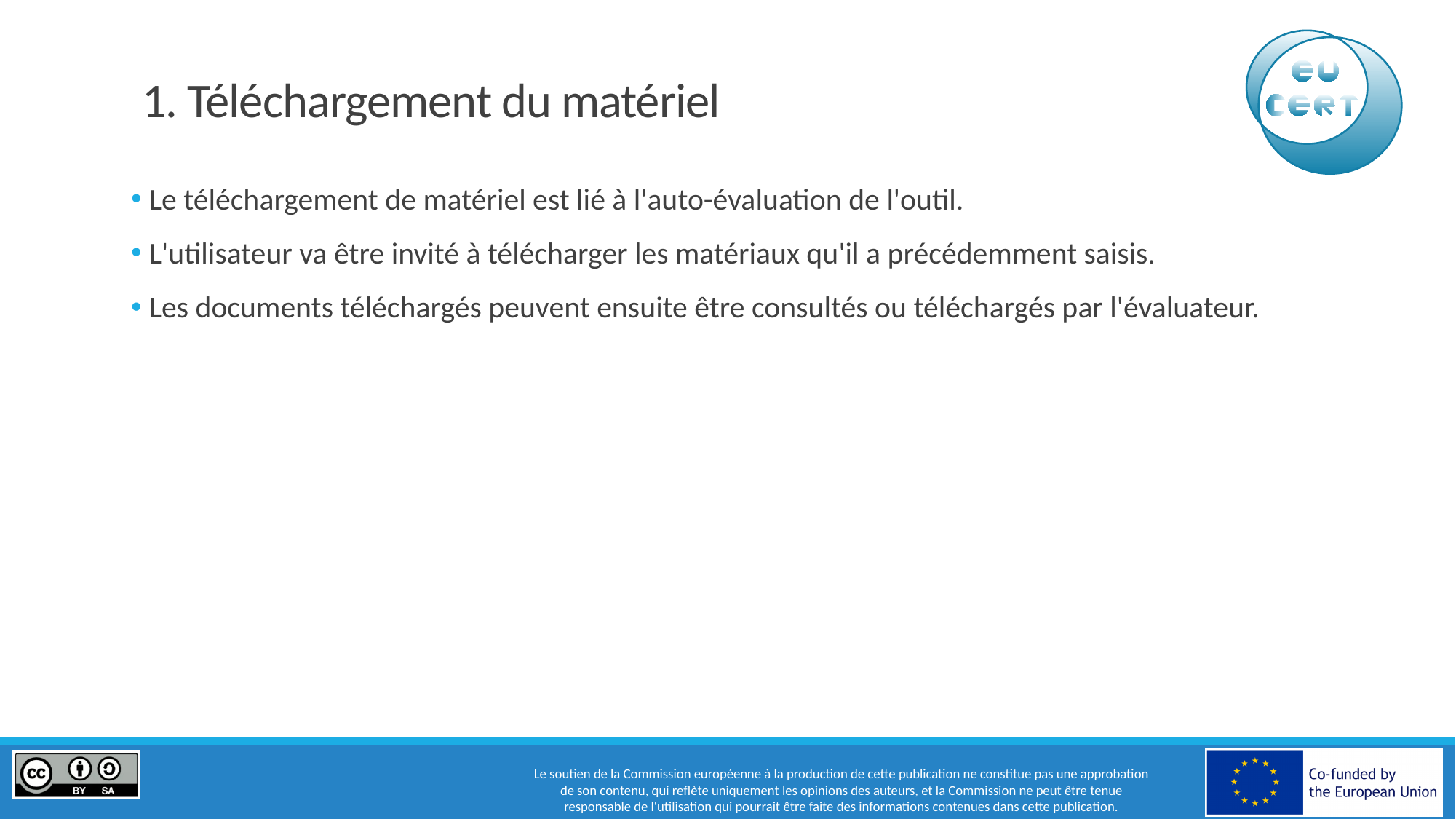

# 1. Téléchargement du matériel
 Le téléchargement de matériel est lié à l'auto-évaluation de l'outil.
 L'utilisateur va être invité à télécharger les matériaux qu'il a précédemment saisis.
 Les documents téléchargés peuvent ensuite être consultés ou téléchargés par l'évaluateur.